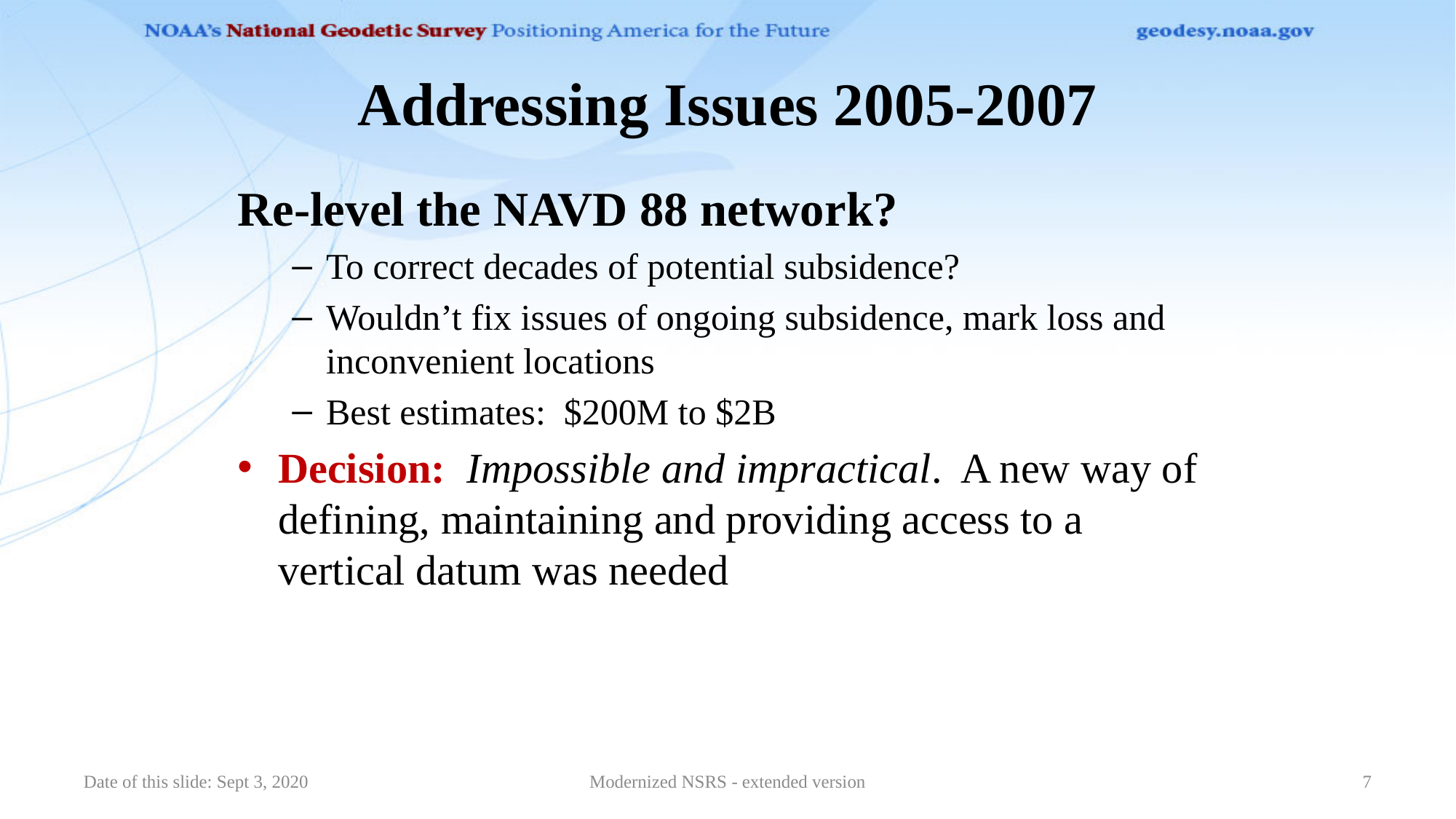

# Addressing Issues 2005-2007
Re-level the NAVD 88 network?
To correct decades of potential subsidence?
Wouldn’t fix issues of ongoing subsidence, mark loss and inconvenient locations
Best estimates:  $200M to $2B
Decision:  Impossible and impractical.  A new way of defining, maintaining and providing access to a vertical datum was needed
Date of this slide: Sept 3, 2020
Modernized NSRS - extended version
7